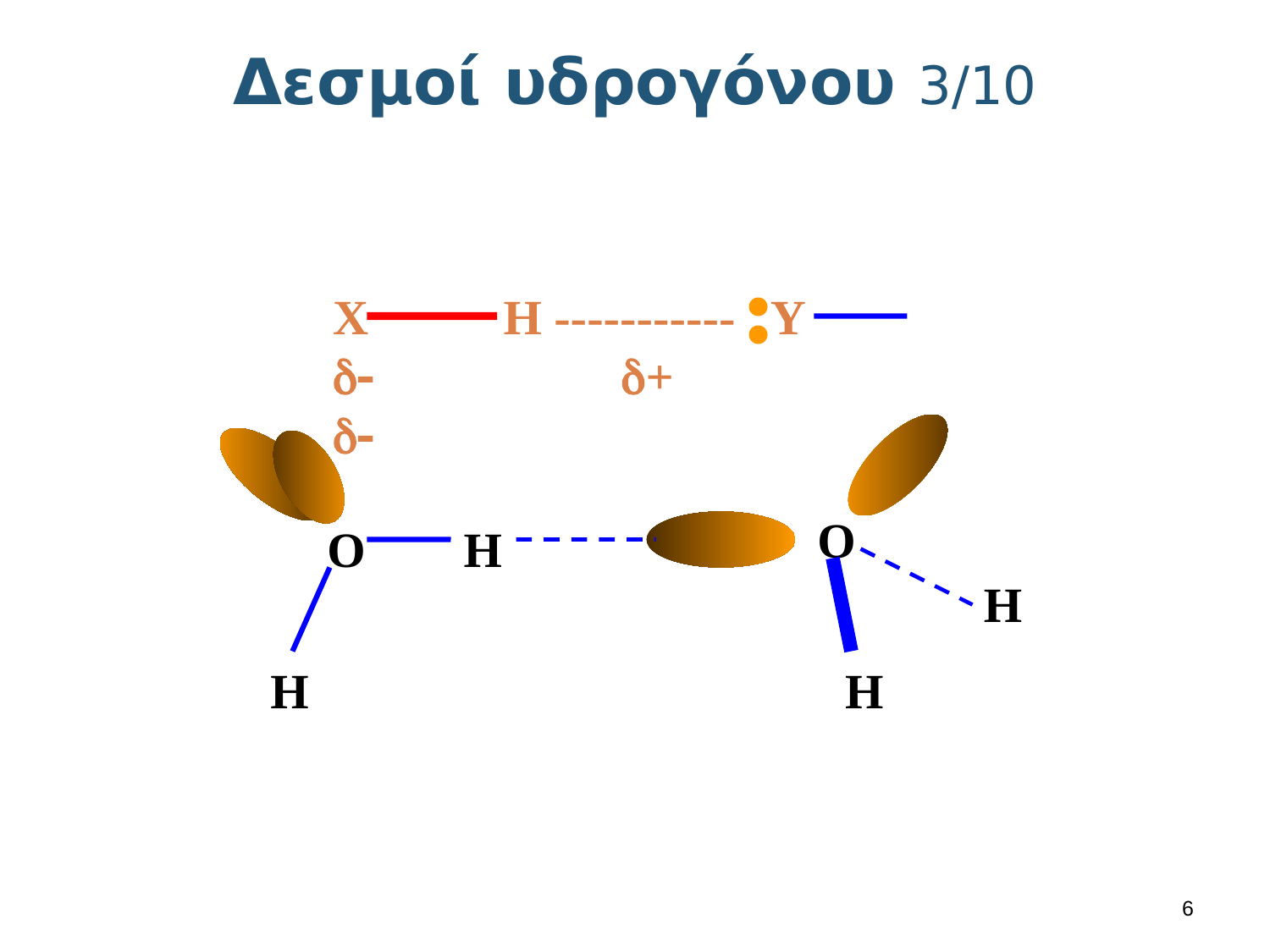

# Δεσμοί υδρογόνου 3/10
X           H -----------   Y
δ−          δ+                 δ−

O
O
H

H

H
H
6